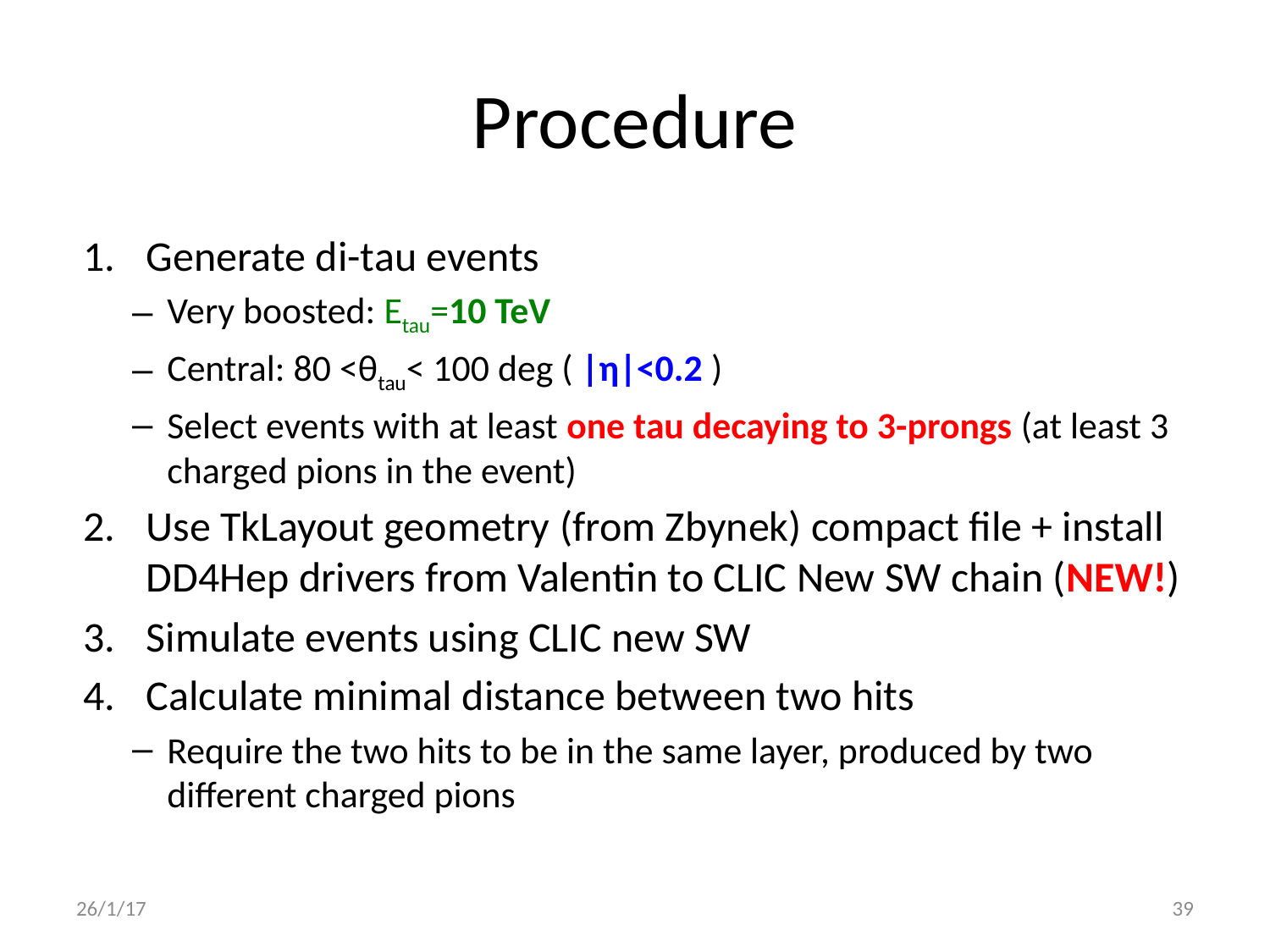

# Procedure
Generate di-tau events
Very boosted: Etau=10 TeV
Central: 80 <θtau< 100 deg ( |η|<0.2 )
Select events with at least one tau decaying to 3-prongs (at least 3 charged pions in the event)
Use TkLayout geometry (from Zbynek) compact file + install DD4Hep drivers from Valentin to CLIC New SW chain (NEW!)
Simulate events using CLIC new SW
Calculate minimal distance between two hits
Require the two hits to be in the same layer, produced by two different charged pions

26/1/17
39